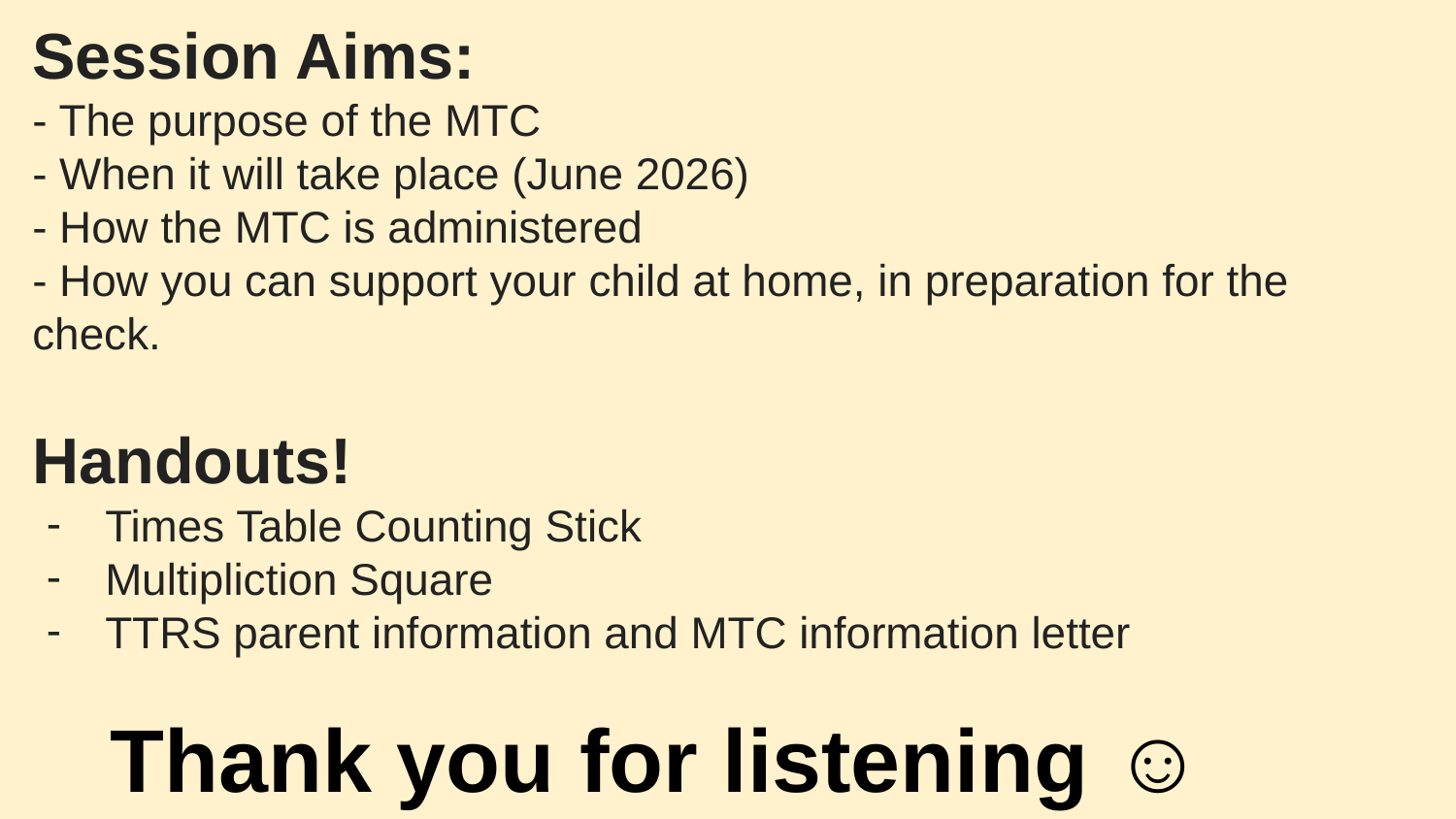

Session Aims:
- The purpose of the MTC
- When it will take place (June 2026)
- How the MTC is administered
- How you can support your child at home, in preparation for the check.

Handouts!
Times Table Counting Stick
Multipliction Square
TTRS parent information and MTC information letter
Thank you for listening ☺